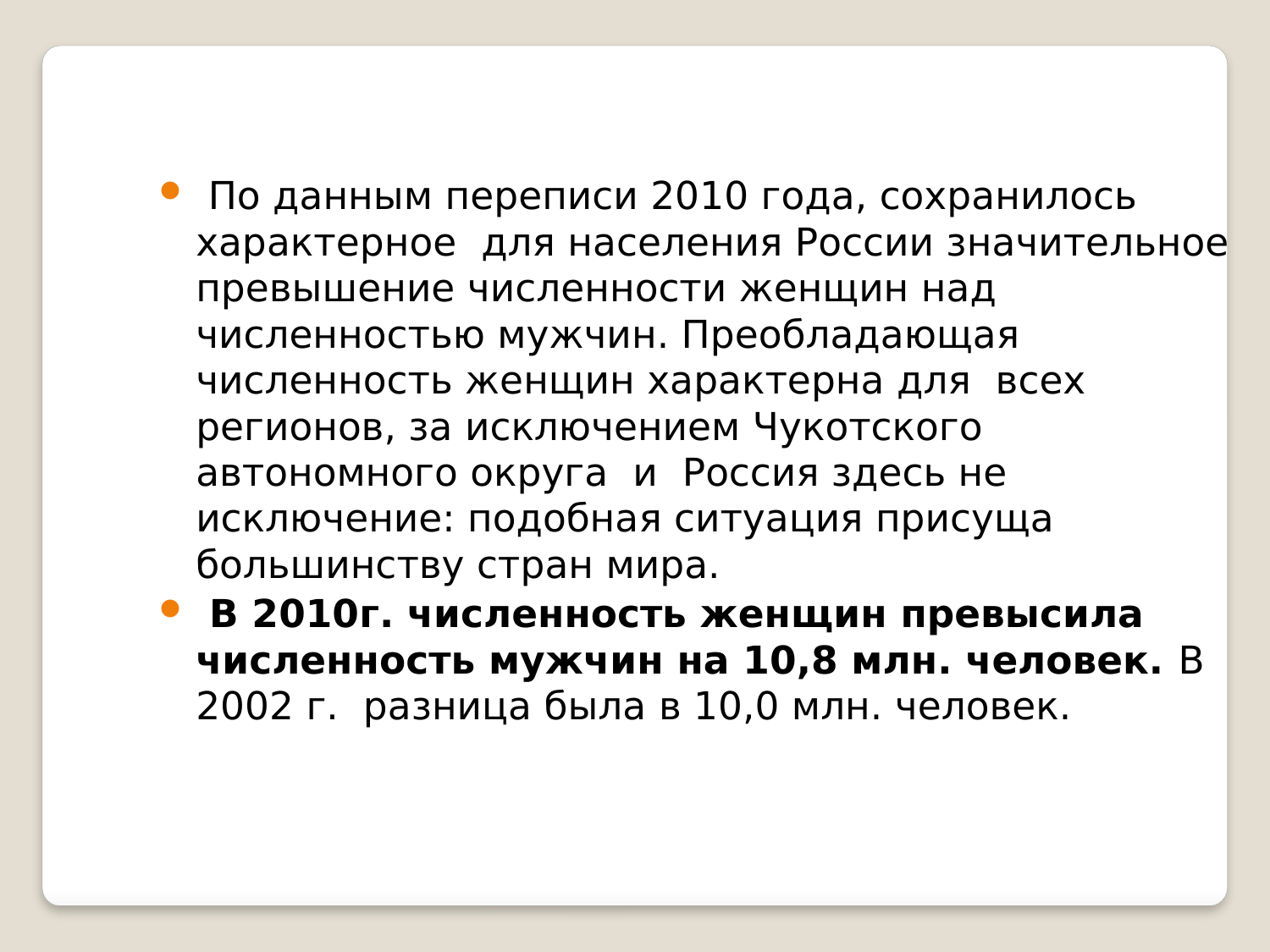

По данным переписи 2010 года, сохранилось характерное  для населения России значительное превышение численности женщин над численностью мужчин. Преобладающая  численность женщин характерна для  всех регионов, за исключением Чукотского автономного округа  и  Россия здесь не исключение: подобная ситуация присуща большинству стран мира.
 В 2010г. численность женщин превысила  численность мужчин на 10,8 млн. человек. В 2002 г.  разница была в 10,0 млн. человек.